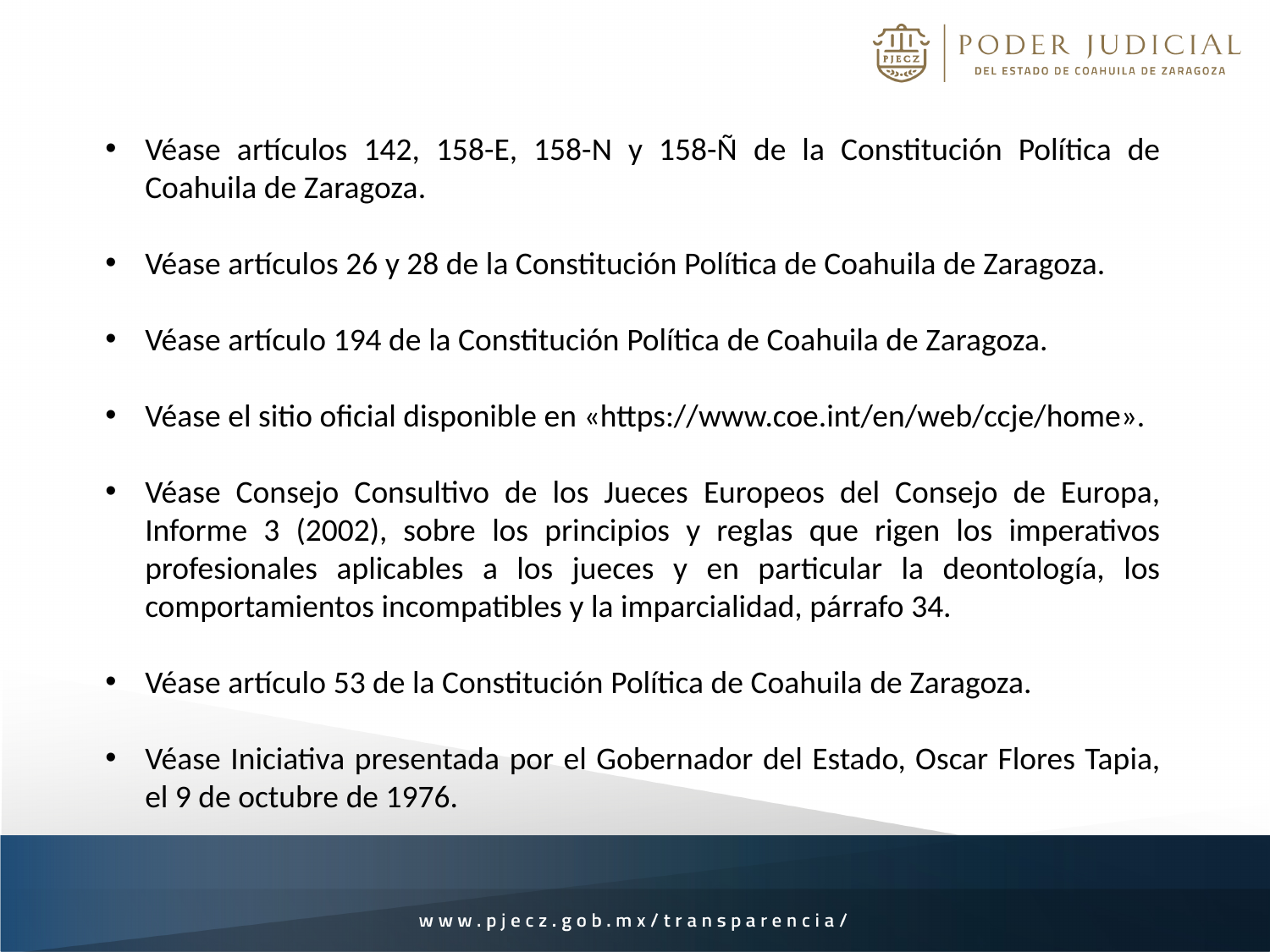

Véase artículos 142, 158-E, 158-N y 158-Ñ de la Constitución Política de Coahuila de Zaragoza.

Véase artículos 26 y 28 de la Constitución Política de Coahuila de Zaragoza.

Véase artículo 194 de la Constitución Política de Coahuila de Zaragoza.

Véase el sitio oficial disponible en «https://www.coe.int/en/web/ccje/home».

Véase Consejo Consultivo de los Jueces Europeos del Consejo de Europa, Informe 3 (2002), sobre los principios y reglas que rigen los imperativos profesionales aplicables a los jueces y en particular la deontología, los comportamientos incompatibles y la imparcialidad, párrafo 34.

Véase artículo 53 de la Constitución Política de Coahuila de Zaragoza.

Véase Iniciativa presentada por el Gobernador del Estado, Oscar Flores Tapia, el 9 de octubre de 1976.